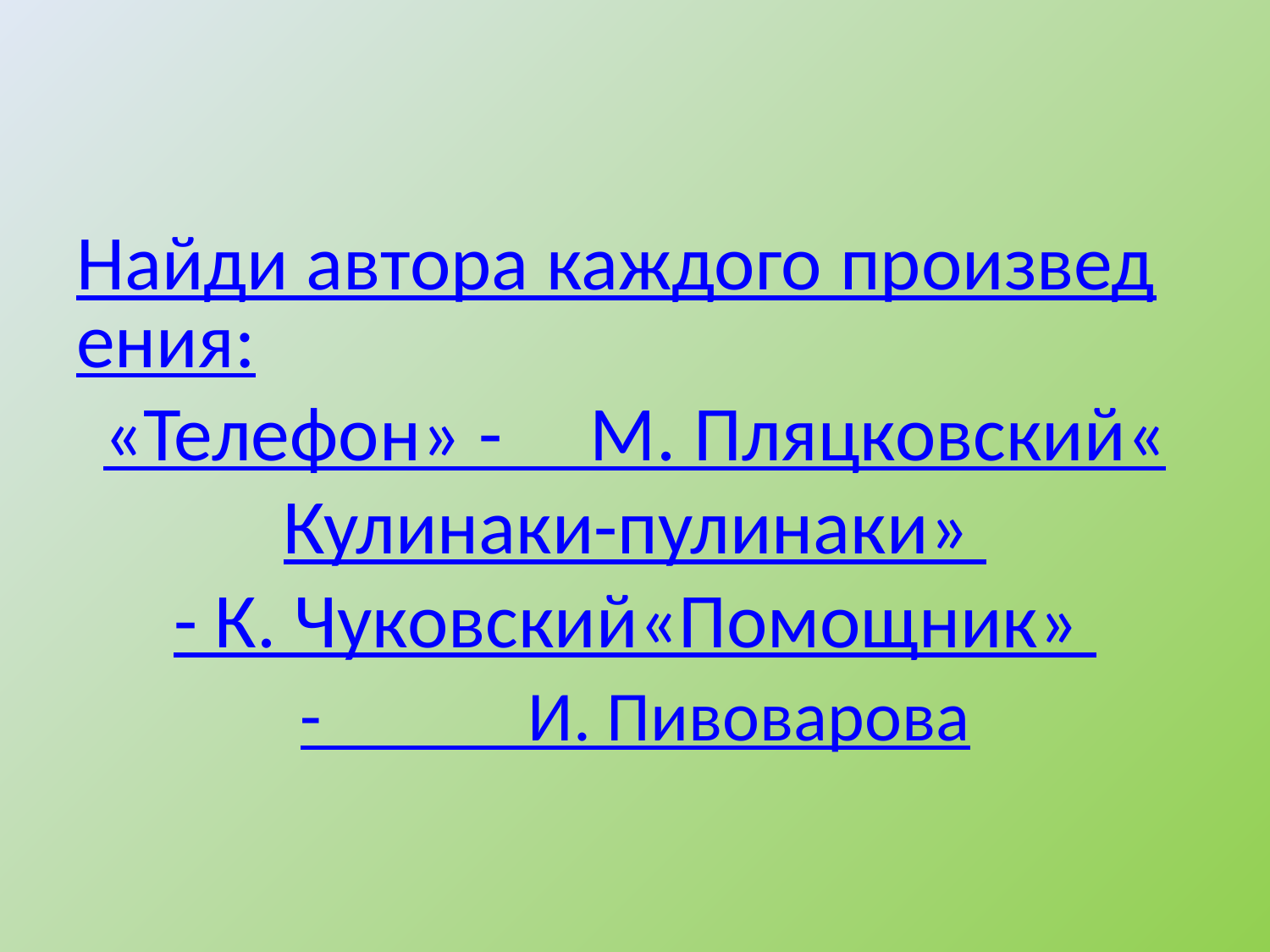

# Найди автора каждого произведения: «Телефон» -     М. Пляцковский «Кулинаки-пулинаки» - К. Чуковский «Помощник» -             И. Пивоварова